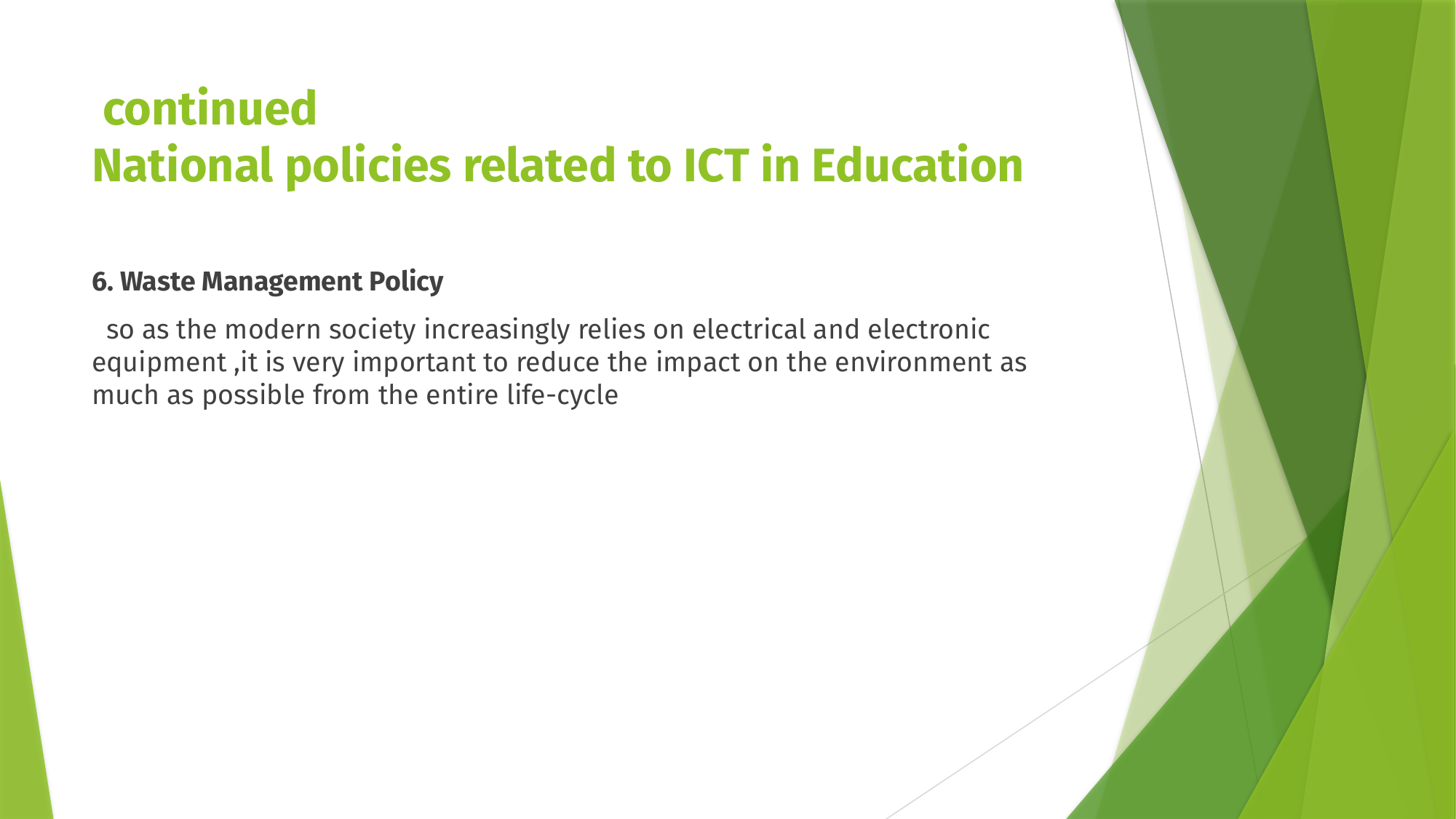

# continued National policies related to ICT in Education
6. Waste Management Policy
  so as the modern society increasingly relies on electrical and electronic equipment ,it is very important to reduce the impact on the environment as much as possible from the entire life-cycle